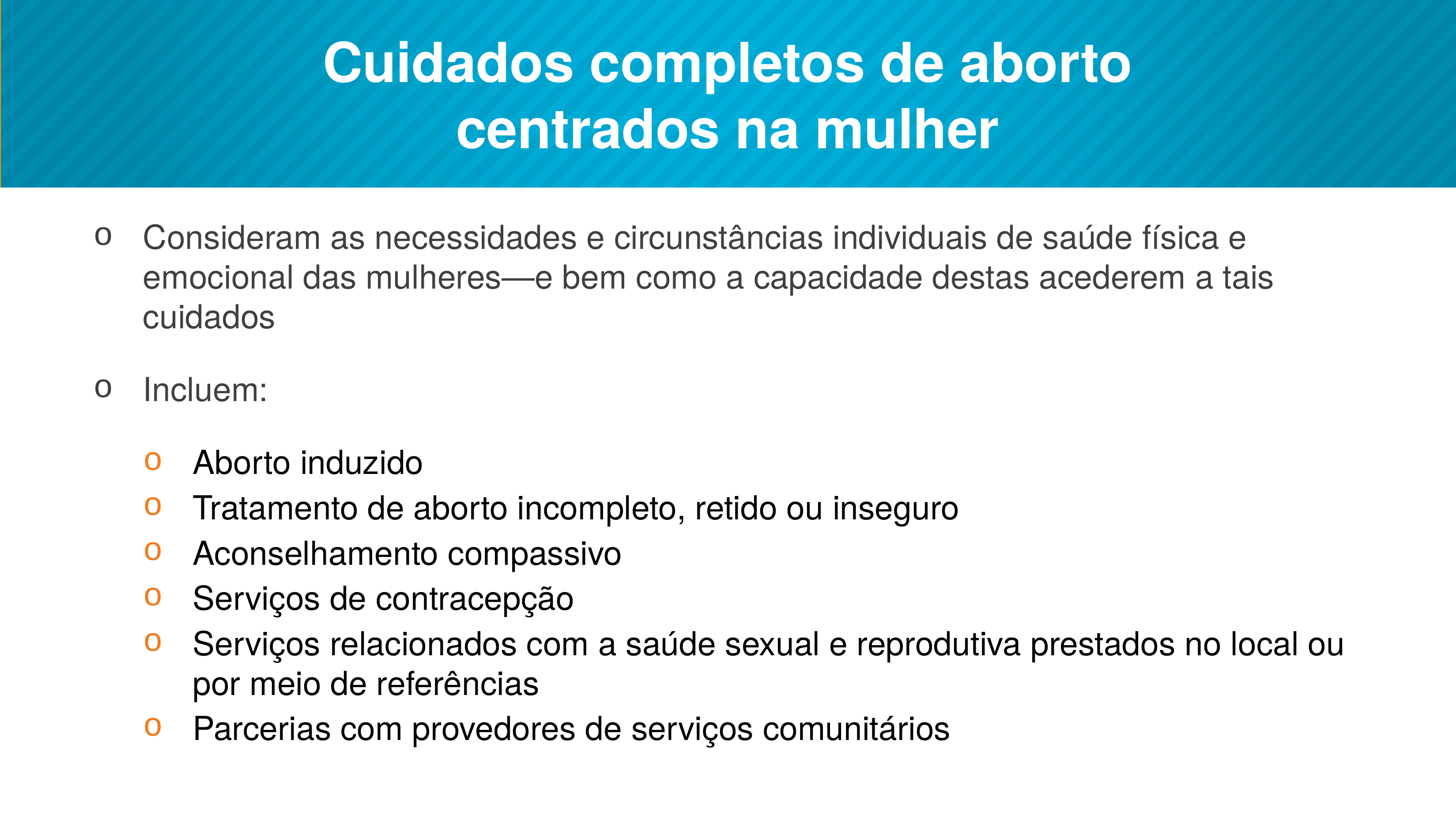

# Cuidados completos de aborto centrados na mulher
Consideram as necessidades e circunstâncias individuais de saúde física e emocional das mulheres—e bem como a capacidade destas acederem a tais cuidados
Incluem:
Aborto induzido
Tratamento de aborto incompleto, retido ou inseguro
Aconselhamento compassivo
Serviços de contracepção
Serviços relacionados com a saúde sexual e reprodutiva prestados no local ou por meio de referências
Parcerias com provedores de serviços comunitários